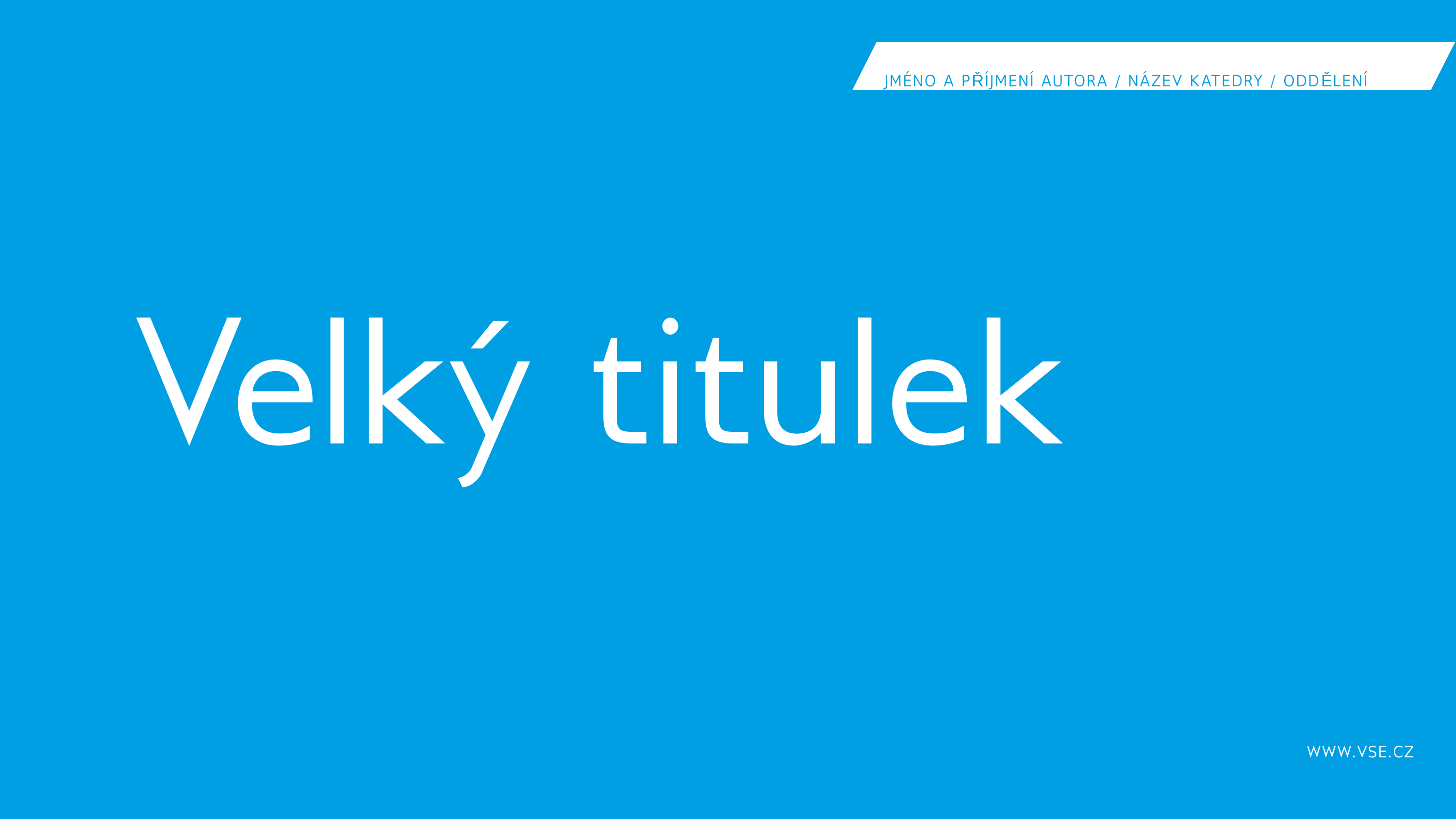

JMÉNO A PŘÍJMENÍ AUTORA / NÁZEV KATEDRY / ODDĚLENÍ
Velký titulek
WWW.VSE.CZ